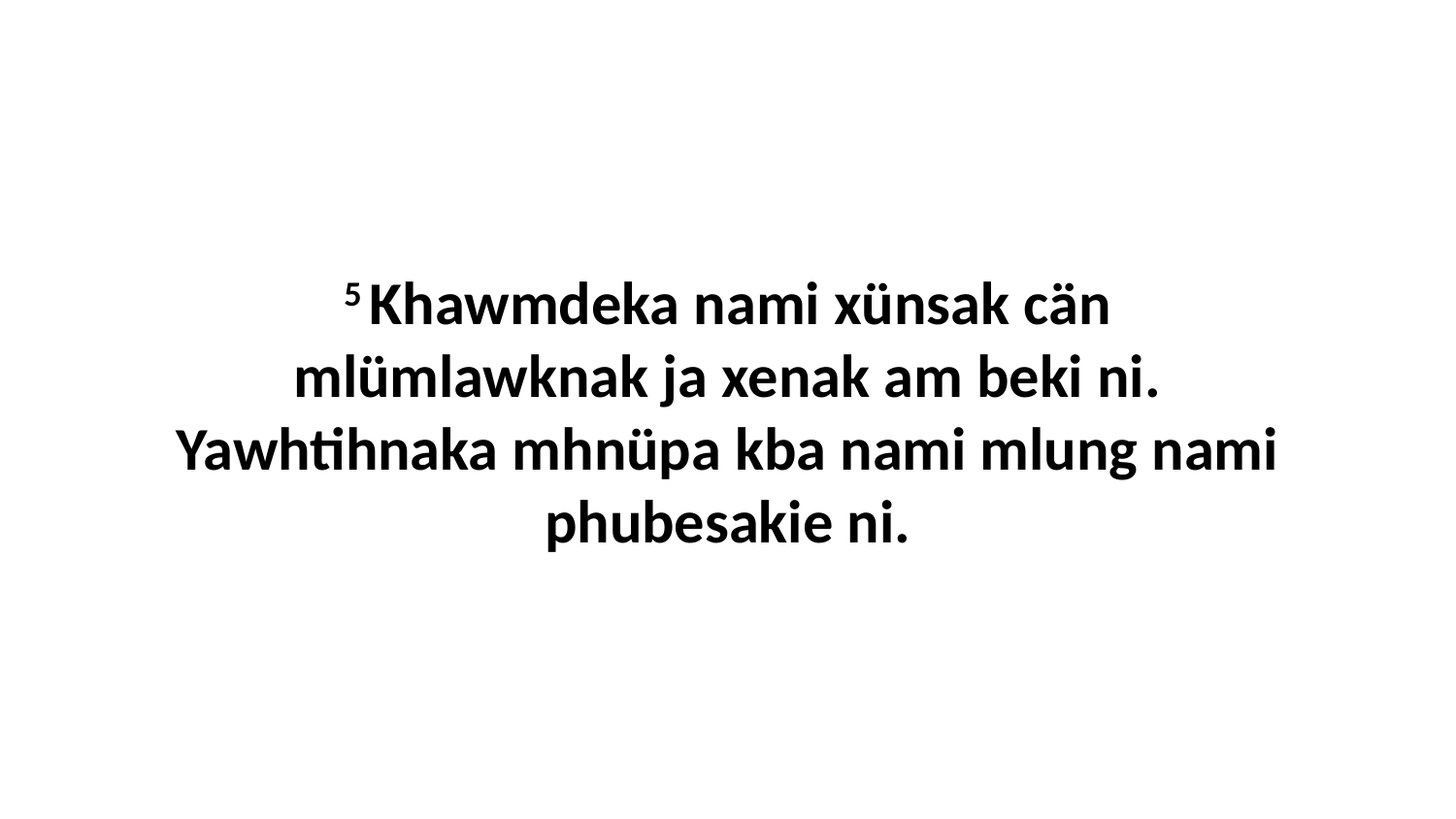

5 Khawmdeka nami xünsak cän mlümlawknak ja xenak am beki ni. Yawhtihnaka mhnüpa kba nami mlung nami phubesakie ni.